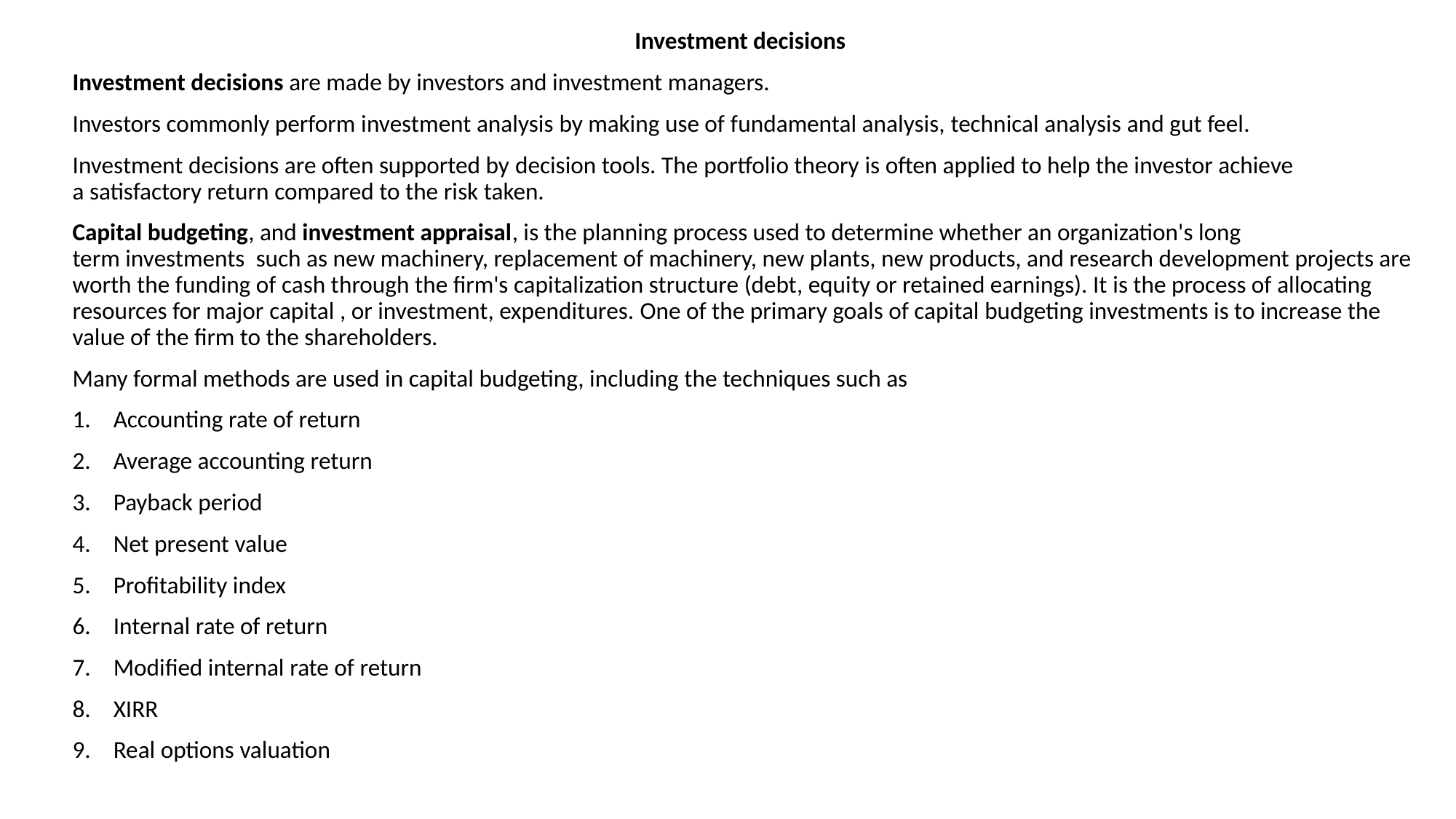

Investment decisions
Investment decisions are made by investors and investment managers.
Investors commonly perform investment analysis by making use of fundamental analysis, technical analysis and gut feel.
Investment decisions are often supported by decision tools. The portfolio theory is often applied to help the investor achieve a satisfactory return compared to the risk taken.
Capital budgeting, and investment appraisal, is the planning process used to determine whether an organization's long term investments  such as new machinery, replacement of machinery, new plants, new products, and research development projects are worth the funding of cash through the firm's capitalization structure (debt, equity or retained earnings). It is the process of allocating resources for major capital , or investment, expenditures. One of the primary goals of capital budgeting investments is to increase the value of the firm to the shareholders.
Many formal methods are used in capital budgeting, including the techniques such as
Accounting rate of return
Average accounting return
Payback period
Net present value
Profitability index
Internal rate of return
Modified internal rate of return
XIRR
Real options valuation